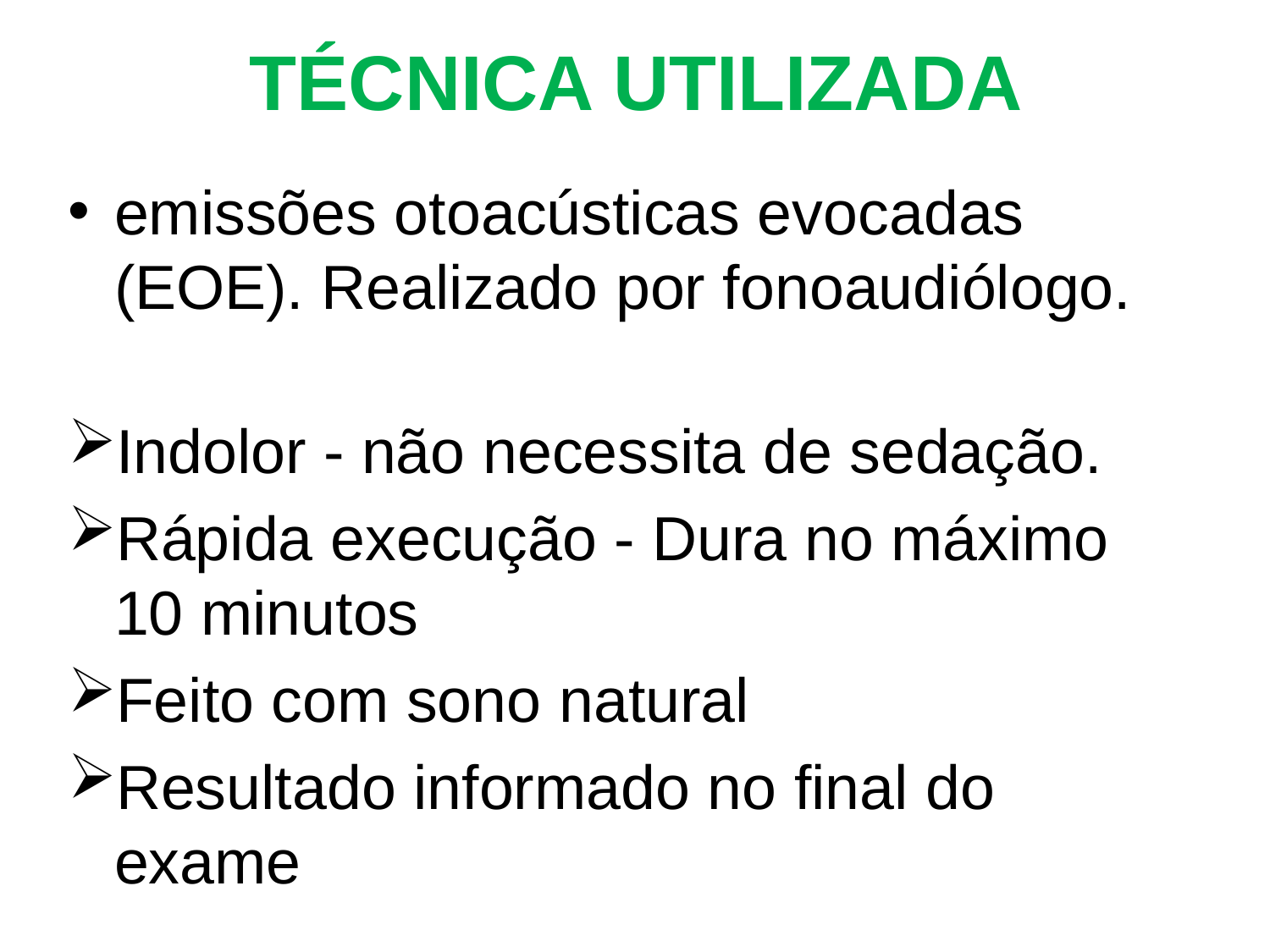

# TÉCNICA UTILIZADA
emissões otoacústicas evocadas (EOE). Realizado por fonoaudiólogo.

Indolor - não necessita de sedação.
Rápida execução - Dura no máximo 10 minutos
Feito com sono natural
Resultado informado no final do exame